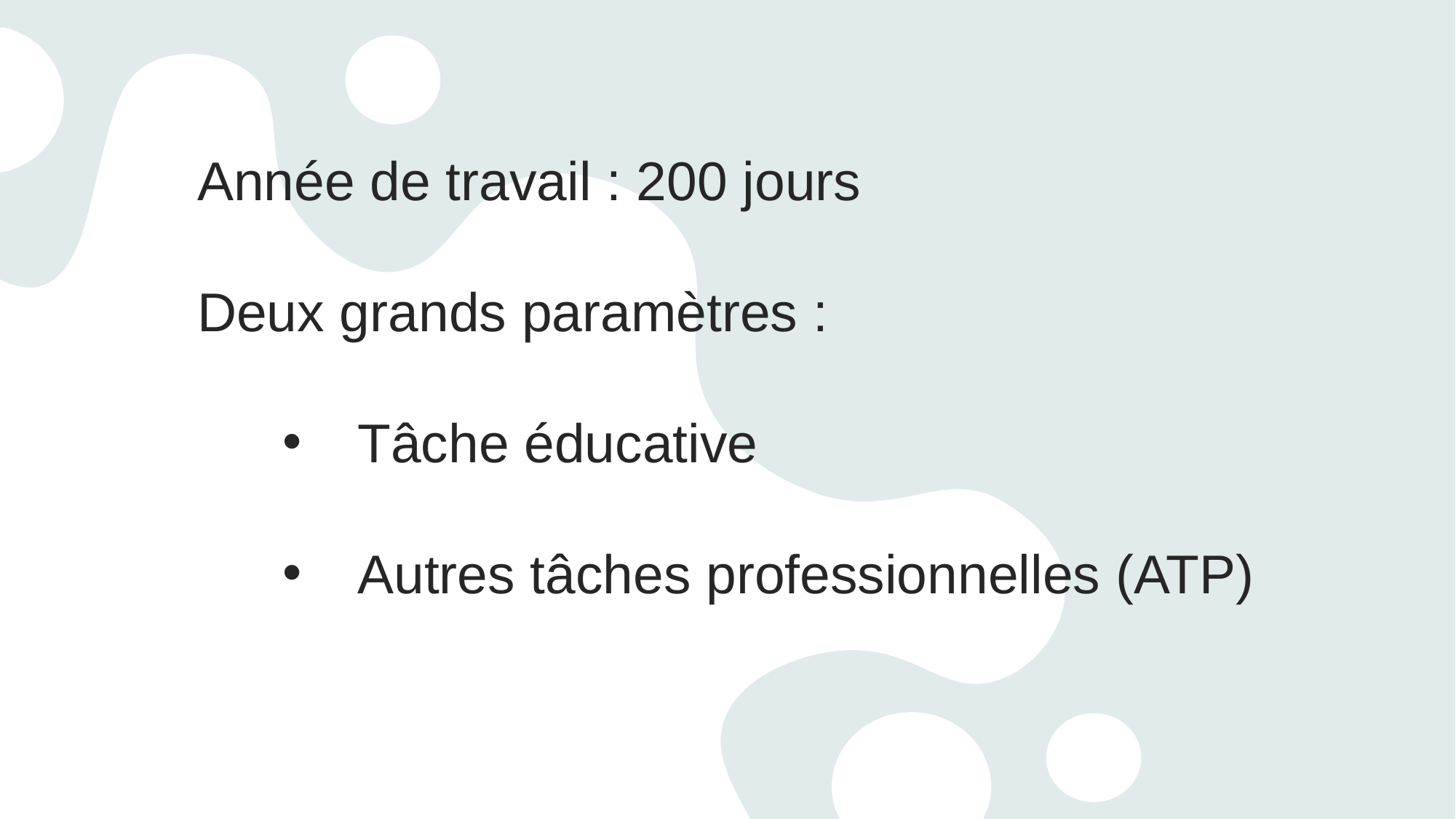

Année de travail : 200 jours

Deux grands paramètres :

Tâche éducative

Autres tâches professionnelles (ATP)